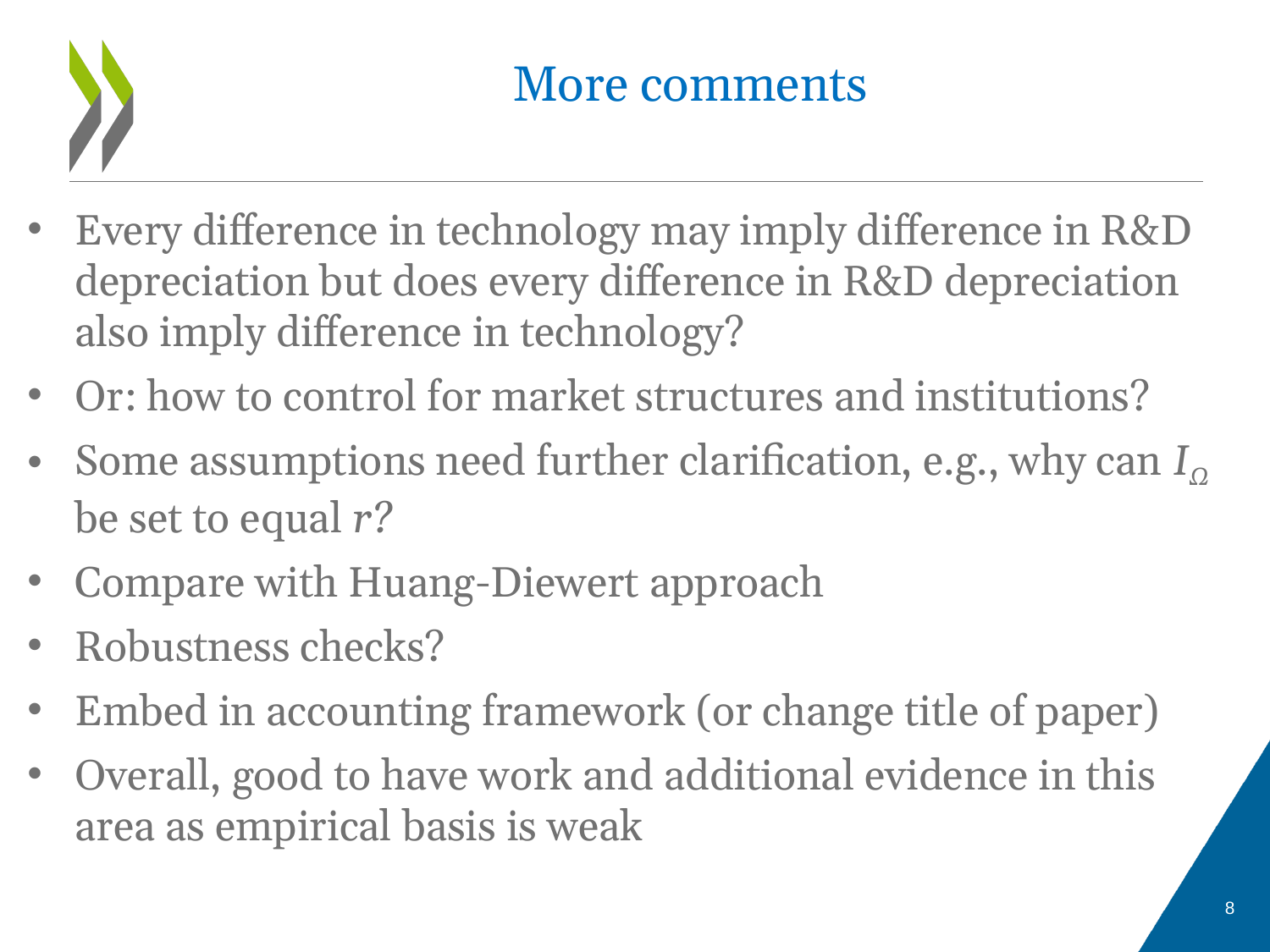

# More comments
Every difference in technology may imply difference in R&D depreciation but does every difference in R&D depreciation also imply difference in technology?
Or: how to control for market structures and institutions?
Some assumptions need further clarification, e.g., why can IΩ be set to equal r?
Compare with Huang-Diewert approach
Robustness checks?
Embed in accounting framework (or change title of paper)
Overall, good to have work and additional evidence in this area as empirical basis is weak

8